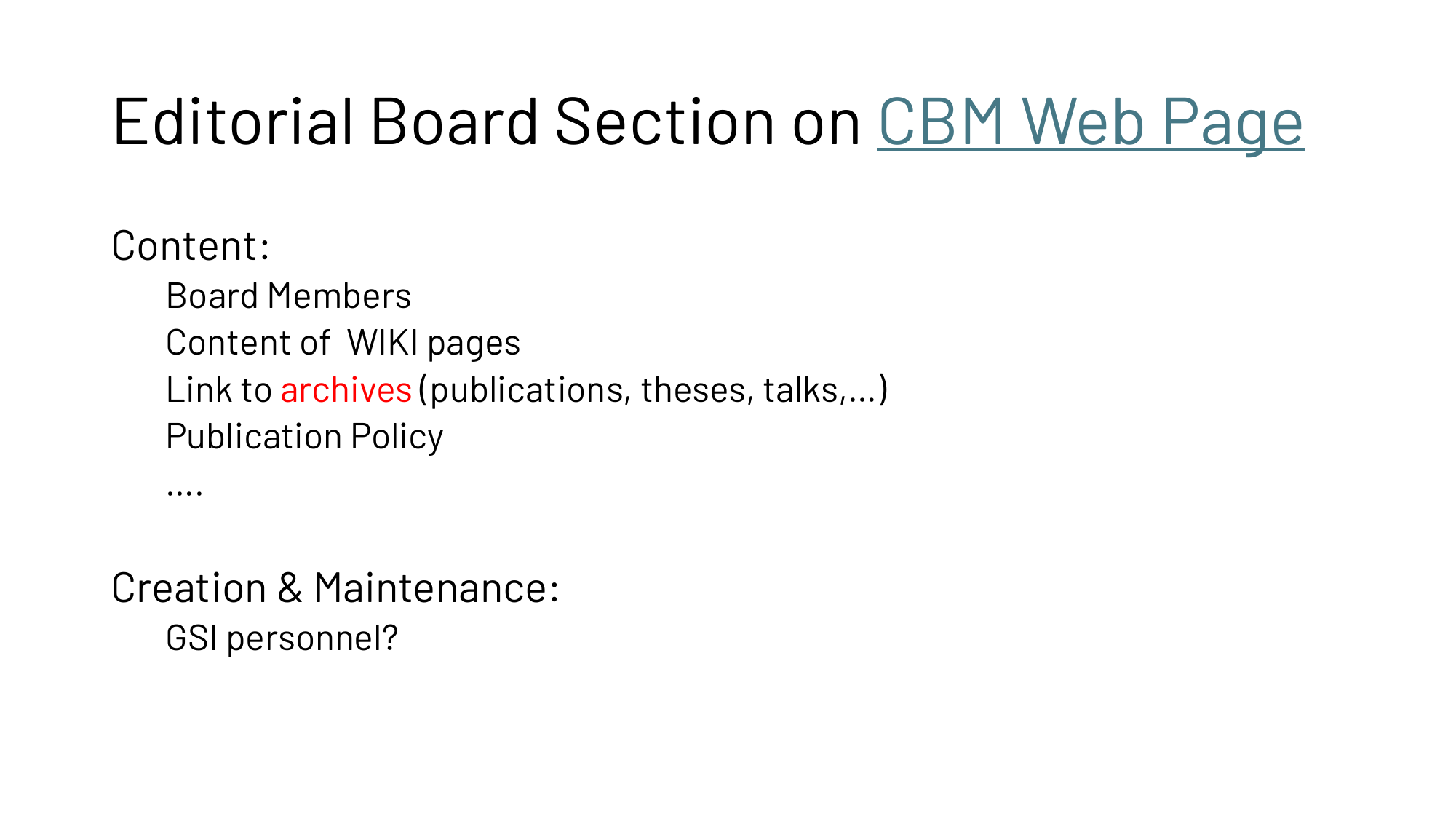

# Editorial Board Section on CBM Web Page
Content:
Board Members
Content of  WIKI pages
Link to archives (publications, theses, talks,…)
Publication Policy
….

Creation & Maintenance:
GSI personnel?